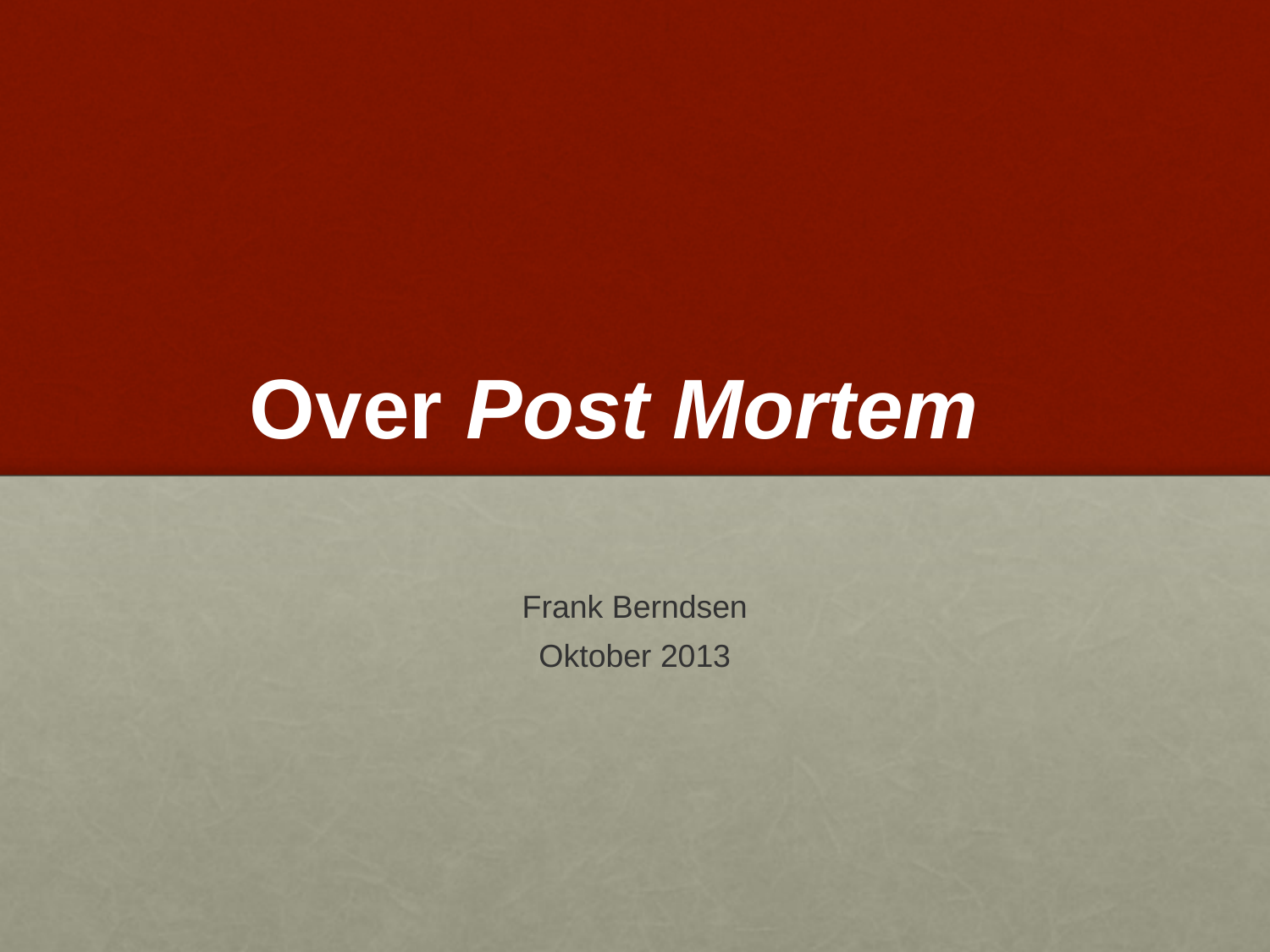

# Over Post Mortem

Frank Berndsen
Oktober 2013